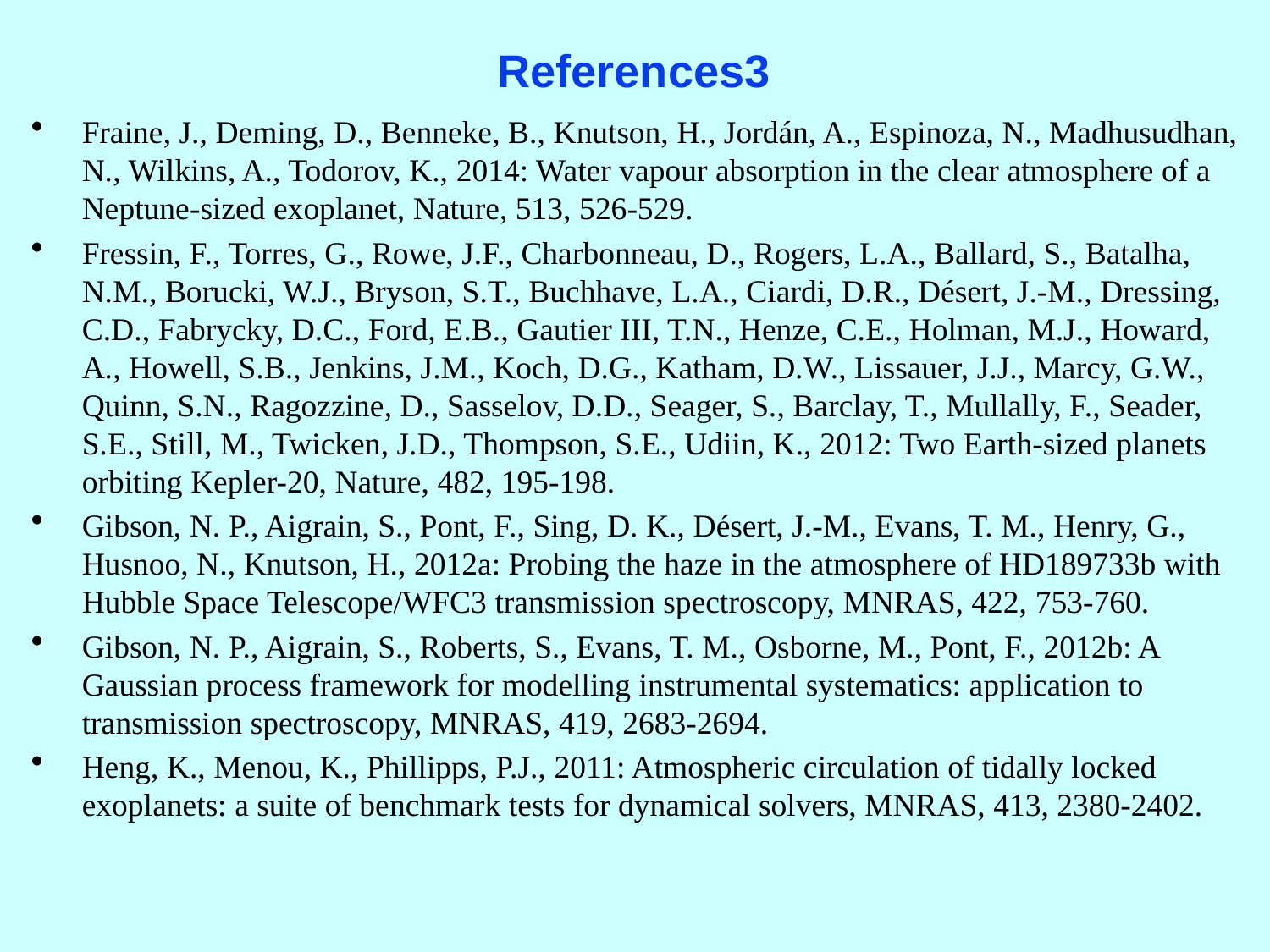

# References3
Fraine, J., Deming, D., Benneke, B., Knutson, H., Jordán, A., Espinoza, N., Madhusudhan, N., Wilkins, A., Todorov, K., 2014: Water vapour absorption in the clear atmosphere of a Neptune-sized exoplanet, Nature, 513, 526-529.
Fressin, F., Torres, G., Rowe, J.F., Charbonneau, D., Rogers, L.A., Ballard, S., Batalha, N.M., Borucki, W.J., Bryson, S.T., Buchhave, L.A., Ciardi, D.R., Désert, J.-M., Dressing, C.D., Fabrycky, D.C., Ford, E.B., Gautier III, T.N., Henze, C.E., Holman, M.J., Howard, A., Howell, S.B., Jenkins, J.M., Koch, D.G., Katham, D.W., Lissauer, J.J., Marcy, G.W., Quinn, S.N., Ragozzine, D., Sasselov, D.D., Seager, S., Barclay, T., Mullally, F., Seader, S.E., Still, M., Twicken, J.D., Thompson, S.E., Udiin, K., 2012: Two Earth-sized planets orbiting Kepler-20, Nature, 482, 195-198.
Gibson, N. P., Aigrain, S., Pont, F., Sing, D. K., Désert, J.-M., Evans, T. M., Henry, G., Husnoo, N., Knutson, H., 2012a: Probing the haze in the atmosphere of HD189733b with Hubble Space Telescope/WFC3 transmission spectroscopy, MNRAS, 422, 753-760.
Gibson, N. P., Aigrain, S., Roberts, S., Evans, T. M., Osborne, M., Pont, F., 2012b: A Gaussian process framework for modelling instrumental systematics: application to transmission spectroscopy, MNRAS, 419, 2683-2694.
Heng, K., Menou, K., Phillipps, P.J., 2011: Atmospheric circulation of tidally locked exoplanets: a suite of benchmark tests for dynamical solvers, MNRAS, 413, 2380-2402.